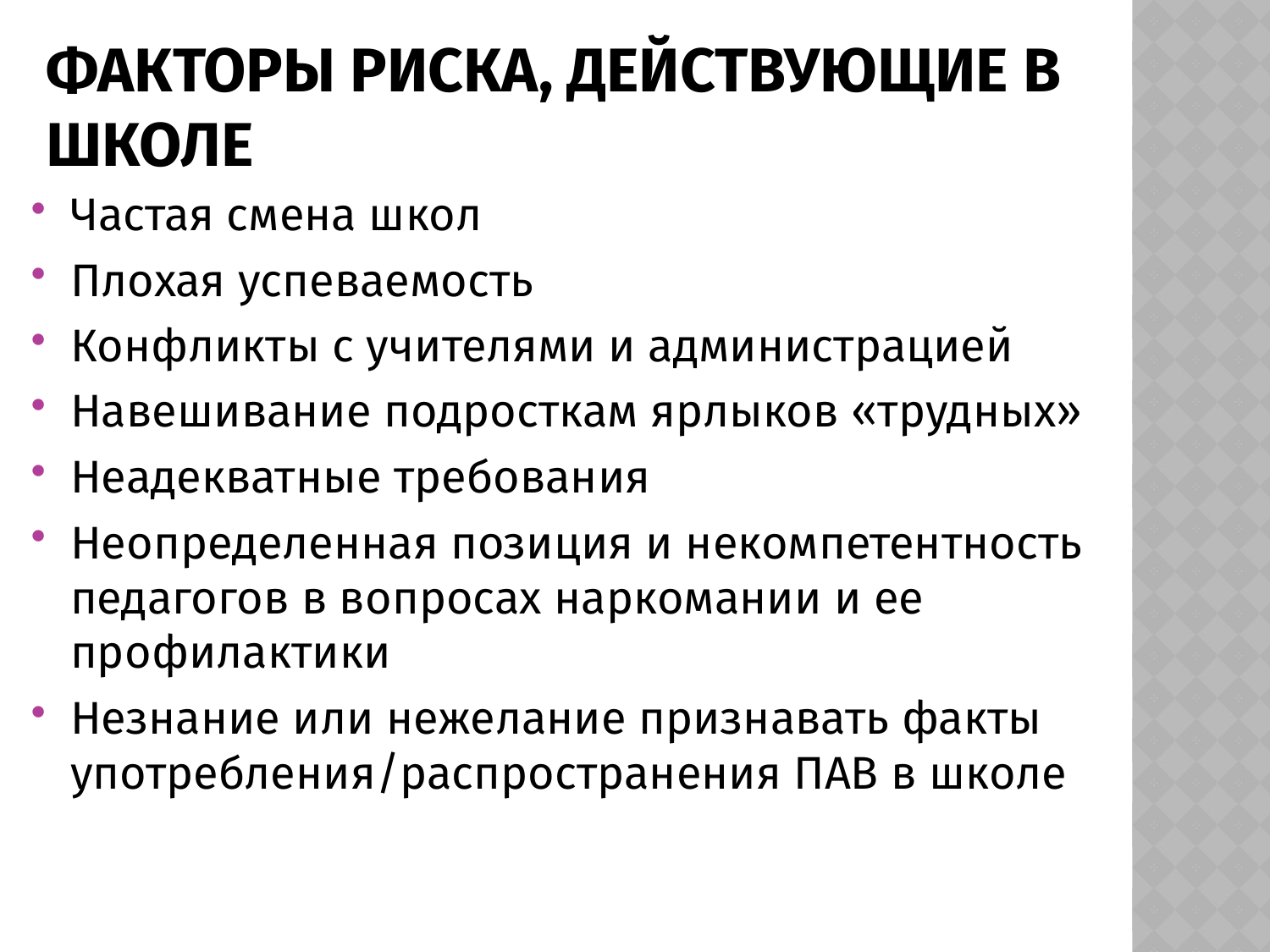

# Факторы риска, действующие в школе
Частая смена школ
Плохая успеваемость
Конфликты с учителями и администрацией
Навешивание подросткам ярлыков «трудных»
Неадекватные требования
Неопределенная позиция и некомпетентность педагогов в вопросах наркомании и ее профилактики
Незнание или нежелание признавать факты употребления/распространения ПАВ в школе